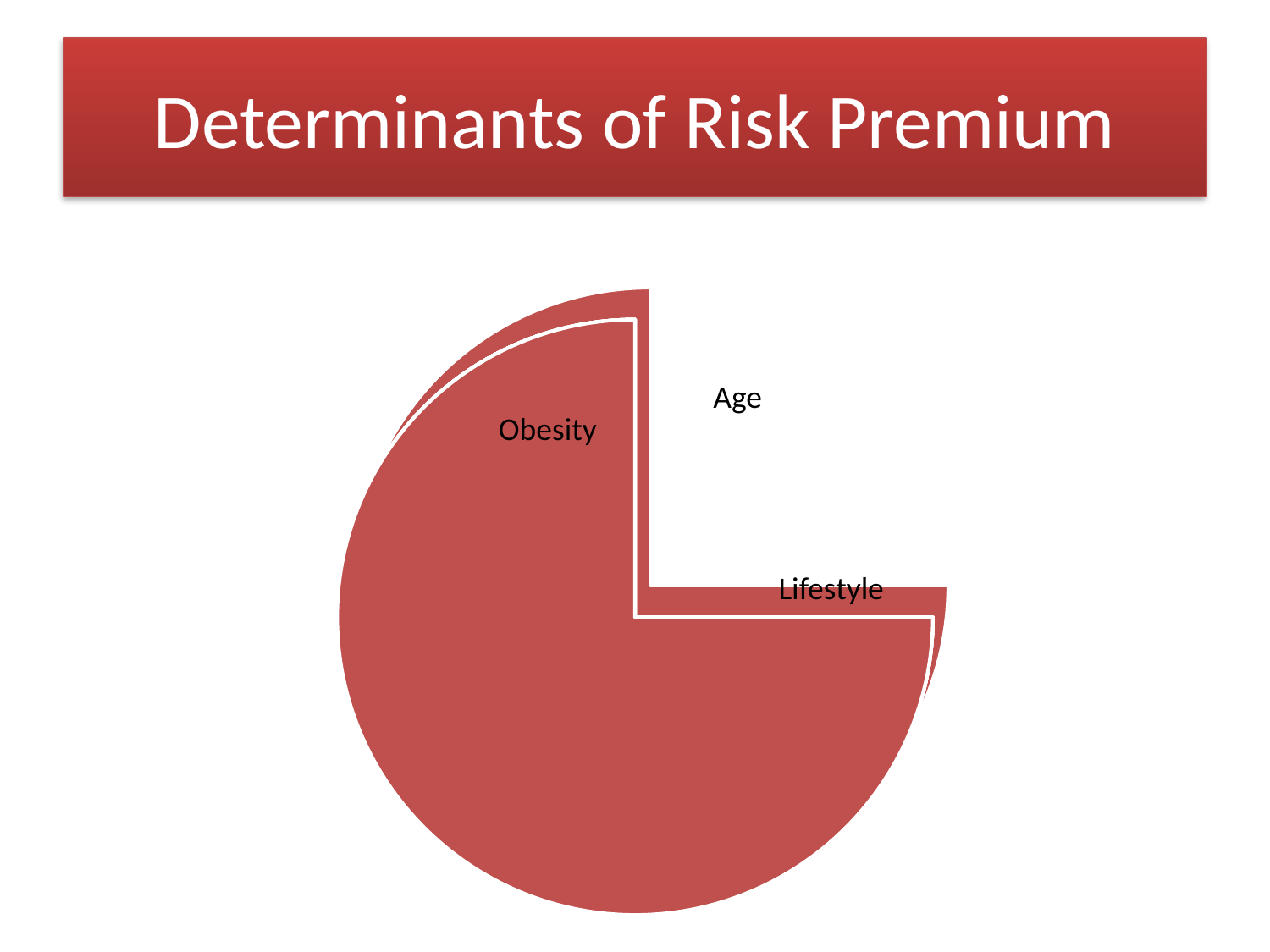

# Determinants of Risk Premium
Age
Lifestyle
Profession
Smoking
Drinking
Lifestyle Choices
Obesity